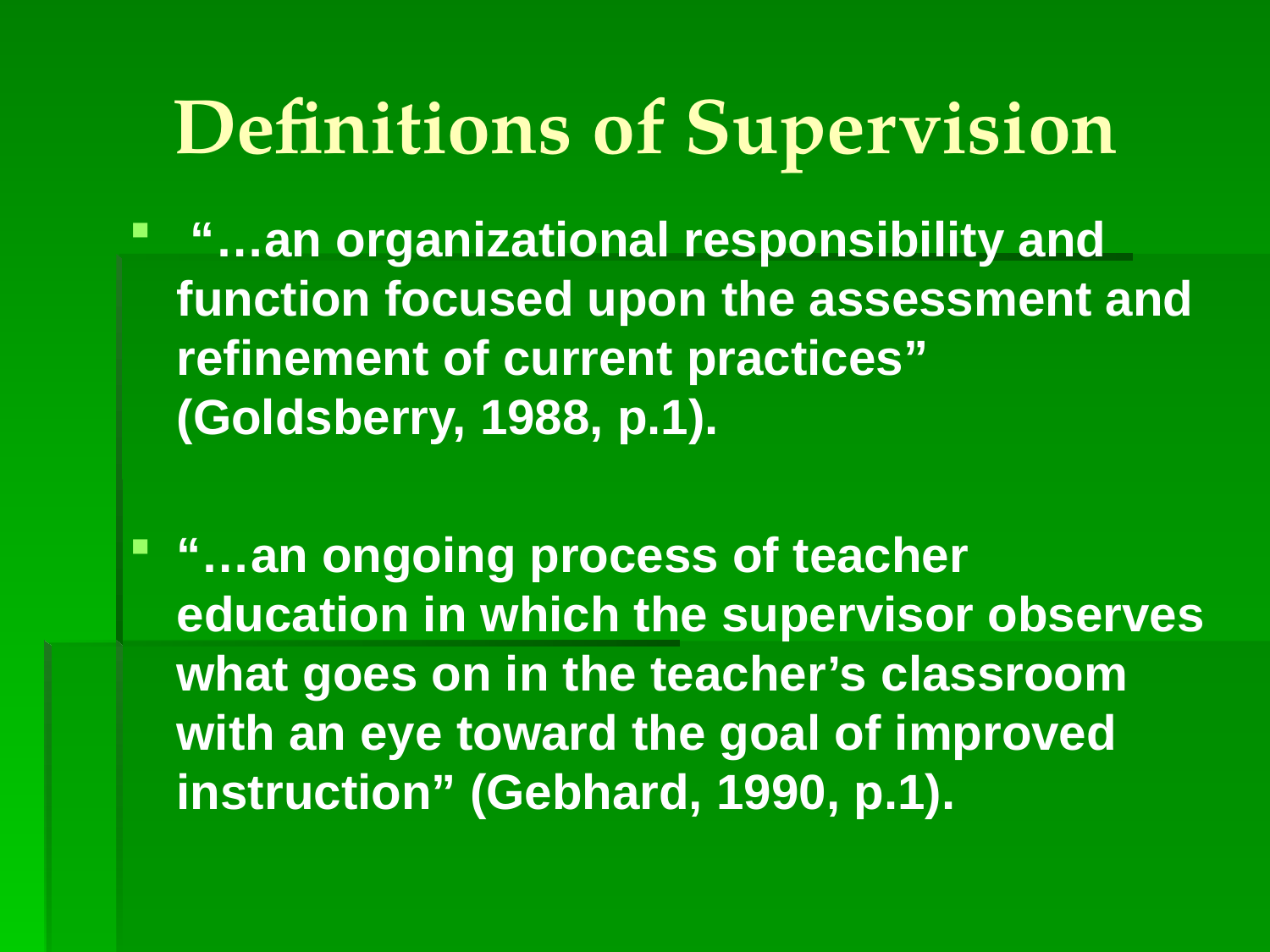

# Definitions of Supervision
 “…an organizational responsibility and function focused upon the assessment and refinement of current practices” (Goldsberry, 1988, p.1).

“…an ongoing process of teacher education in which the supervisor observes what goes on in the teacher’s classroom with an eye toward the goal of improved instruction” (Gebhard, 1990, p.1).